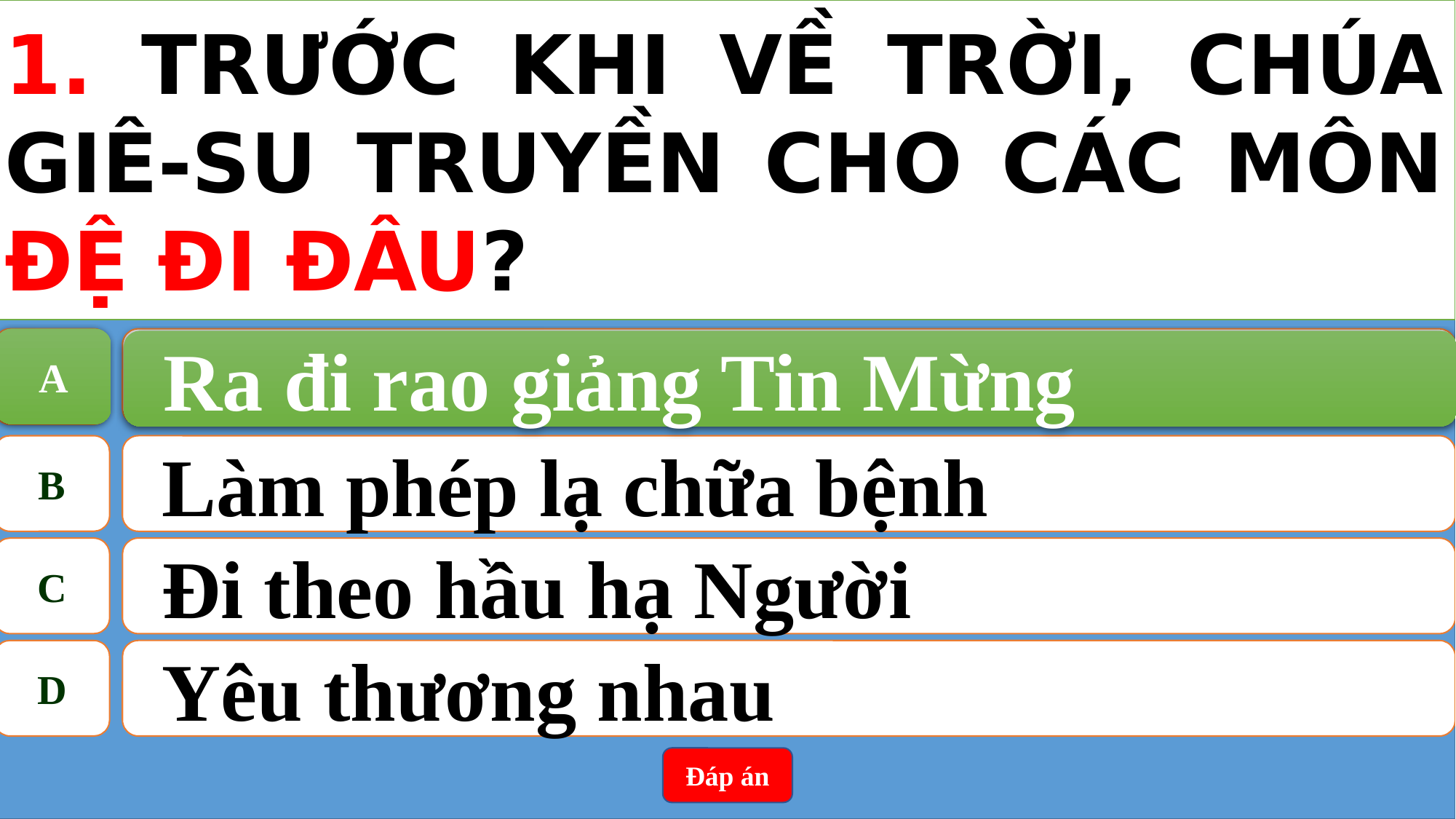

1. TRƯỚC KHI VỀ TRỜI, CHÚA GIÊ-SU TRUYỀN CHO CÁC MÔN ĐỆ ĐI ĐÂU?
A
Ra đi rao giảng Tin Mừng
A
Ra đi rao giảng Tin Mừng
B
Làm phép lạ chữa bệnh
C
Đi theo hầu hạ Người
D
Yêu thương nhau
Đáp án